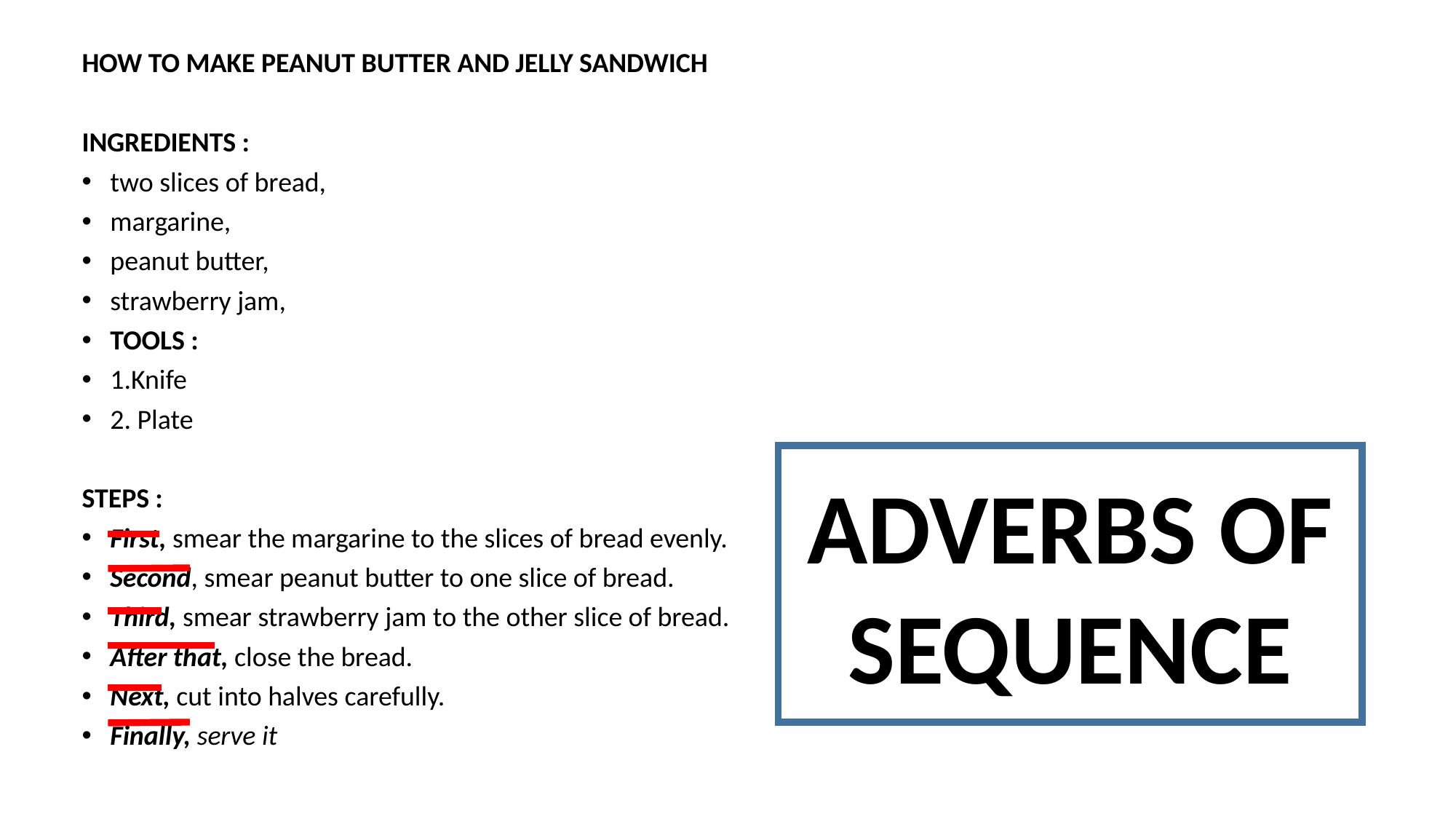

HOW TO MAKE PEANUT BUTTER AND JELLY SANDWICH

INGREDIENTS :
two slices of bread,
margarine,
peanut butter,
strawberry jam,
TOOLS :
1.Knife
2. Plate

STEPS :
First, smear the margarine to the slices of bread evenly.
Second, smear peanut butter to one slice of bread.
Third, smear strawberry jam to the other slice of bread.
After that, close the bread.
Next, cut into halves carefully.
Finally, serve it
ADVERBS OF SEQUENCE